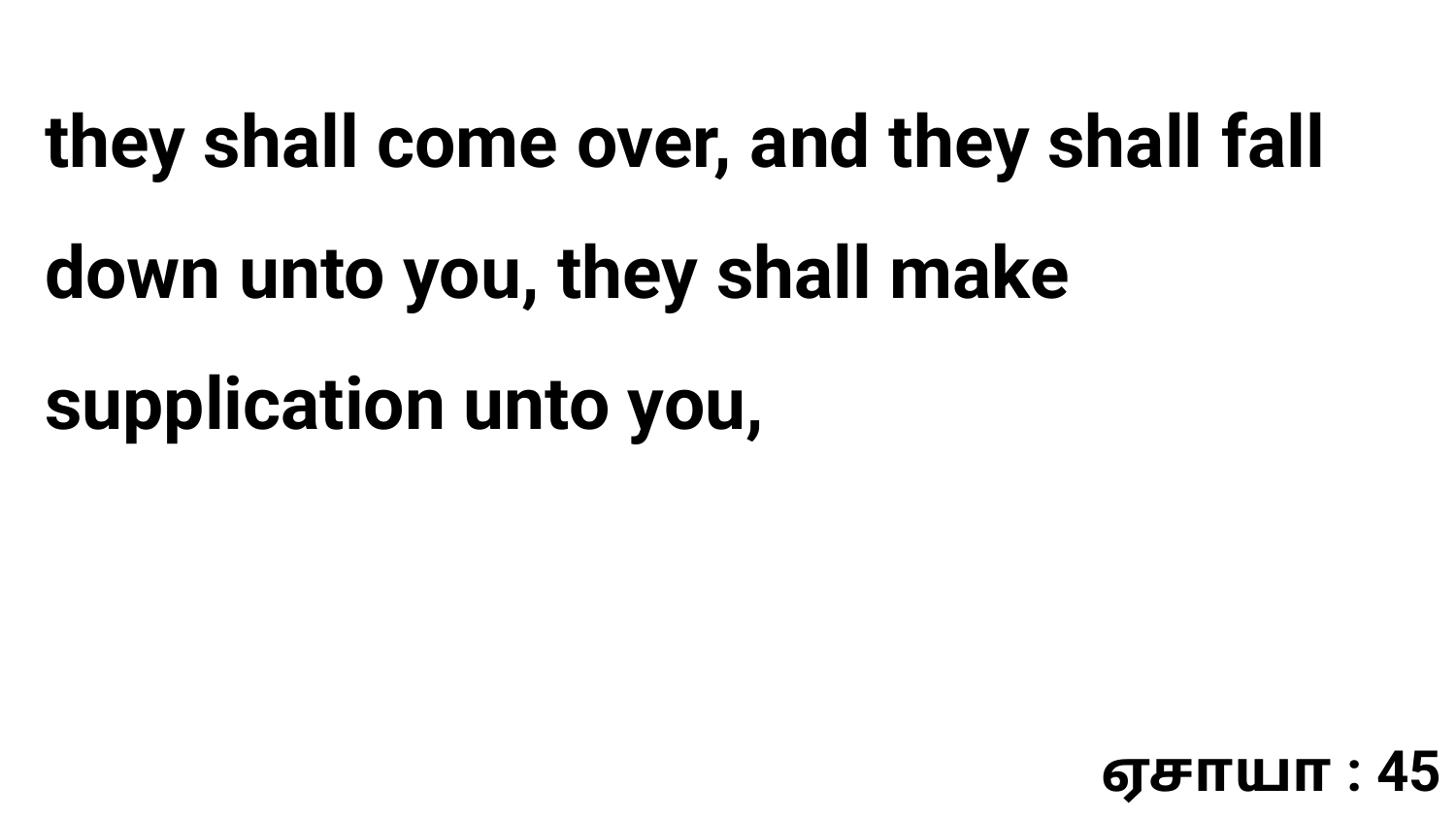

they shall come over, and they shall fall down unto you, they shall make supplication unto you,
ஏசாயா : 45